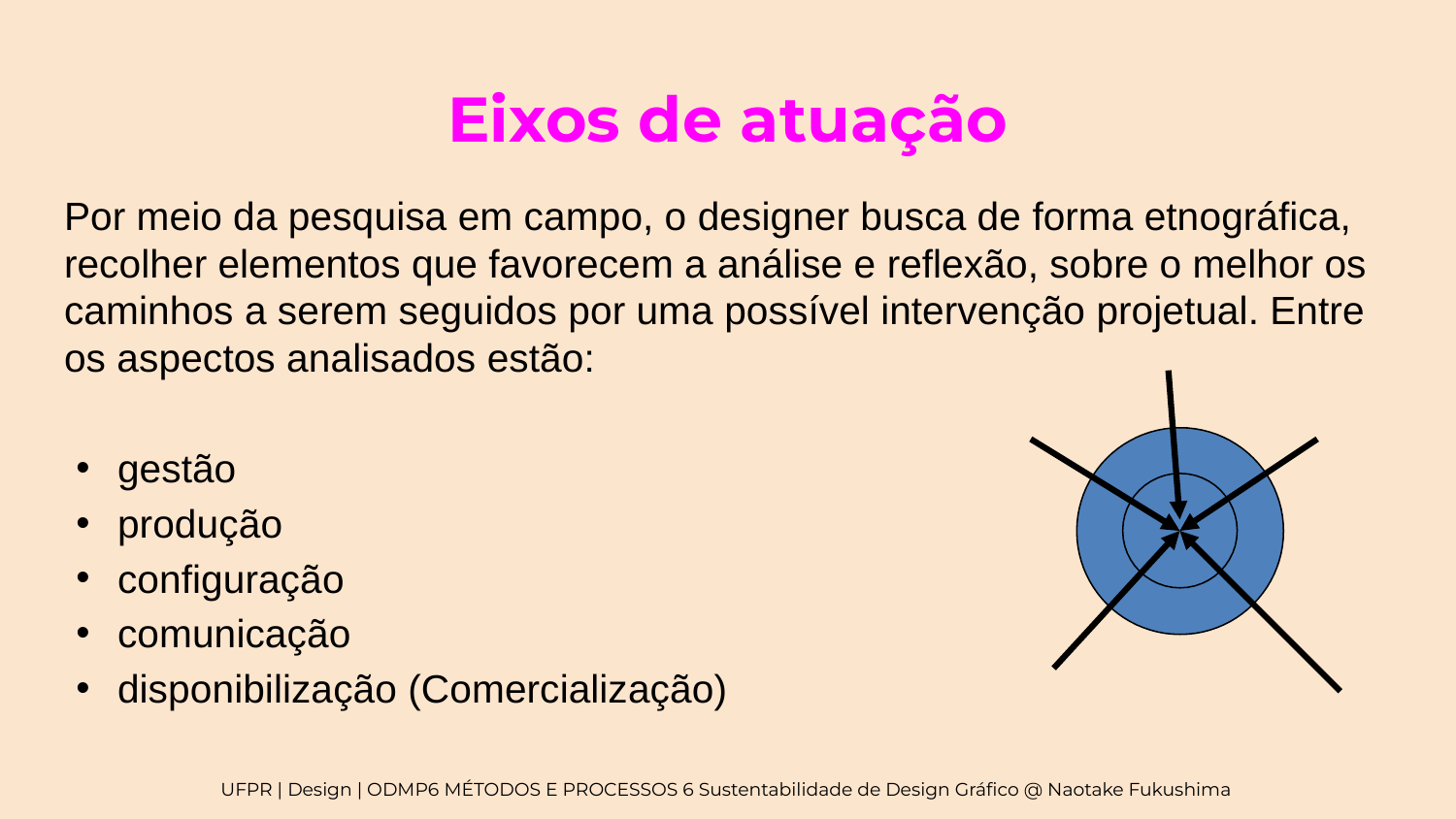

# Eixos de atuação
Por meio da pesquisa em campo, o designer busca de forma etnográfica, recolher elementos que favorecem a análise e reflexão, sobre o melhor os caminhos a serem seguidos por uma possível intervenção projetual. Entre os aspectos analisados estão:

gestão
produção
configuração
comunicação
disponibilização (Comercialização)